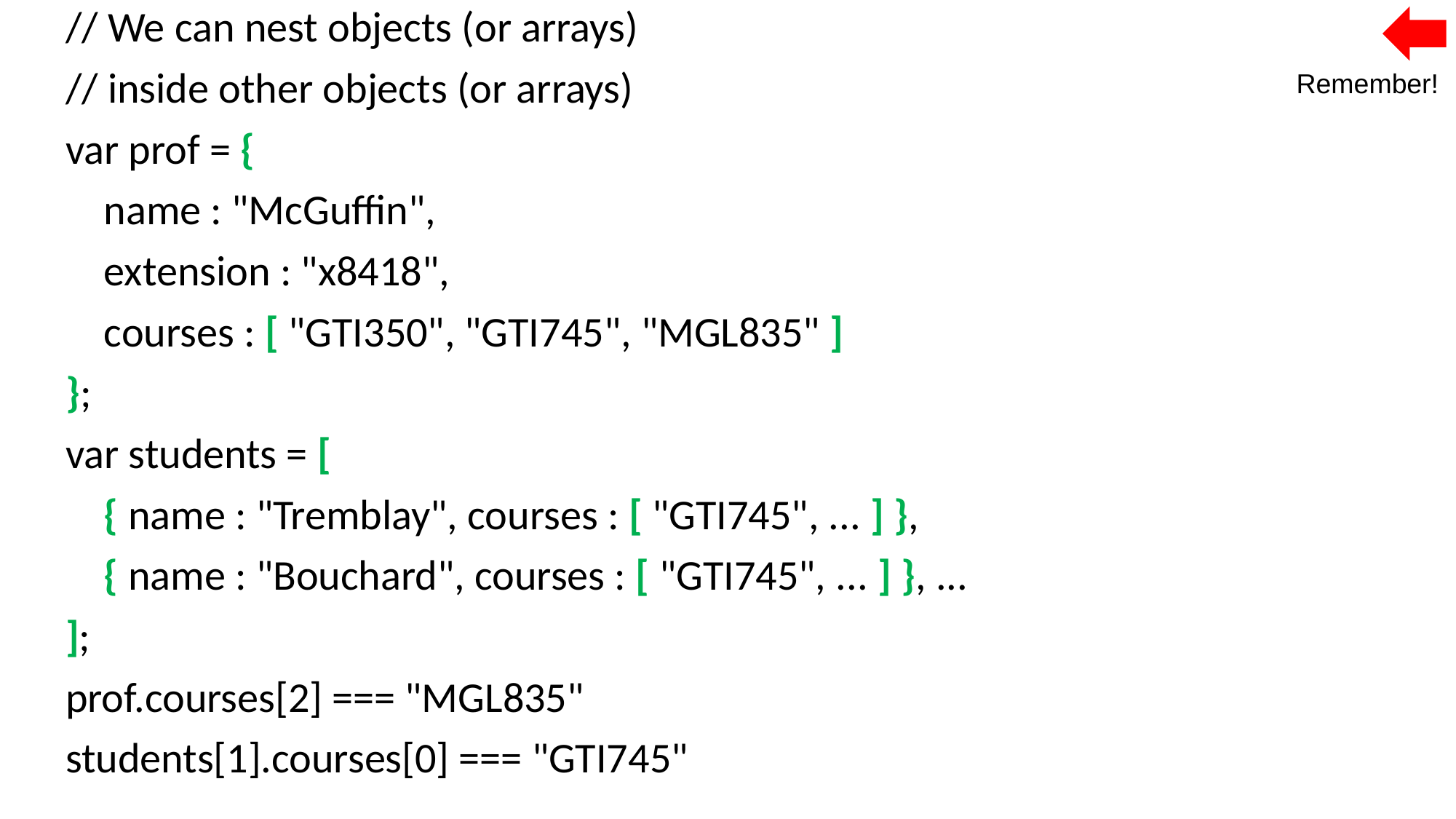

// We can nest objects (or arrays)
// inside other objects (or arrays)
var prof = {
    name : "McGuffin",
    extension : "x8418",
    courses : [ "GTI350", "GTI745", "MGL835" ]
};
var students = [
    { name : "Tremblay", courses : [ "GTI745", ... ] },
    { name : "Bouchard", courses : [ "GTI745", ... ] }, ...
];
prof.courses[2] === "MGL835"
students[1].courses[0] === "GTI745"

Remember!